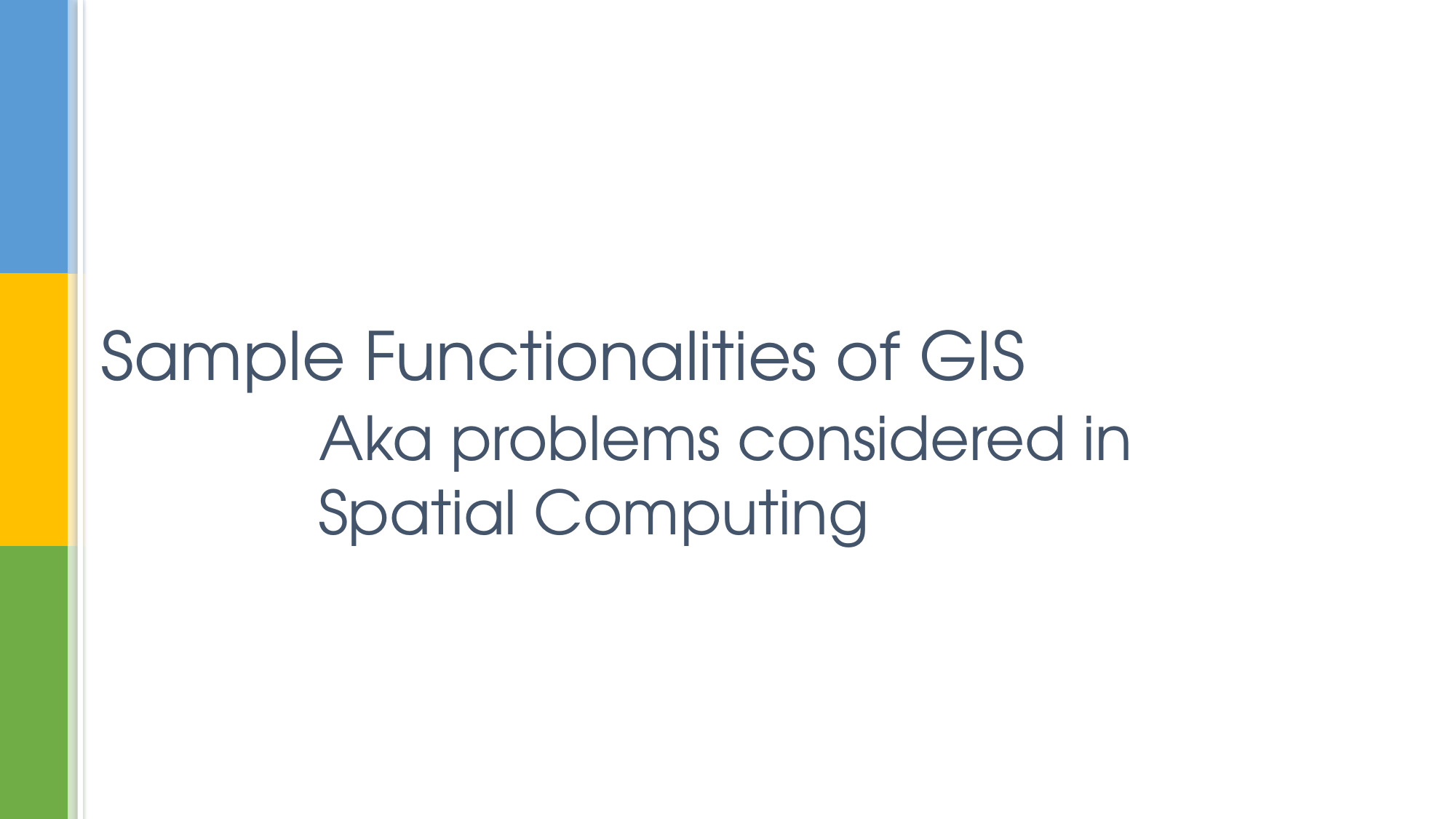

# Sample Functionalities of GIS Aka problems considered in Spatial Computing